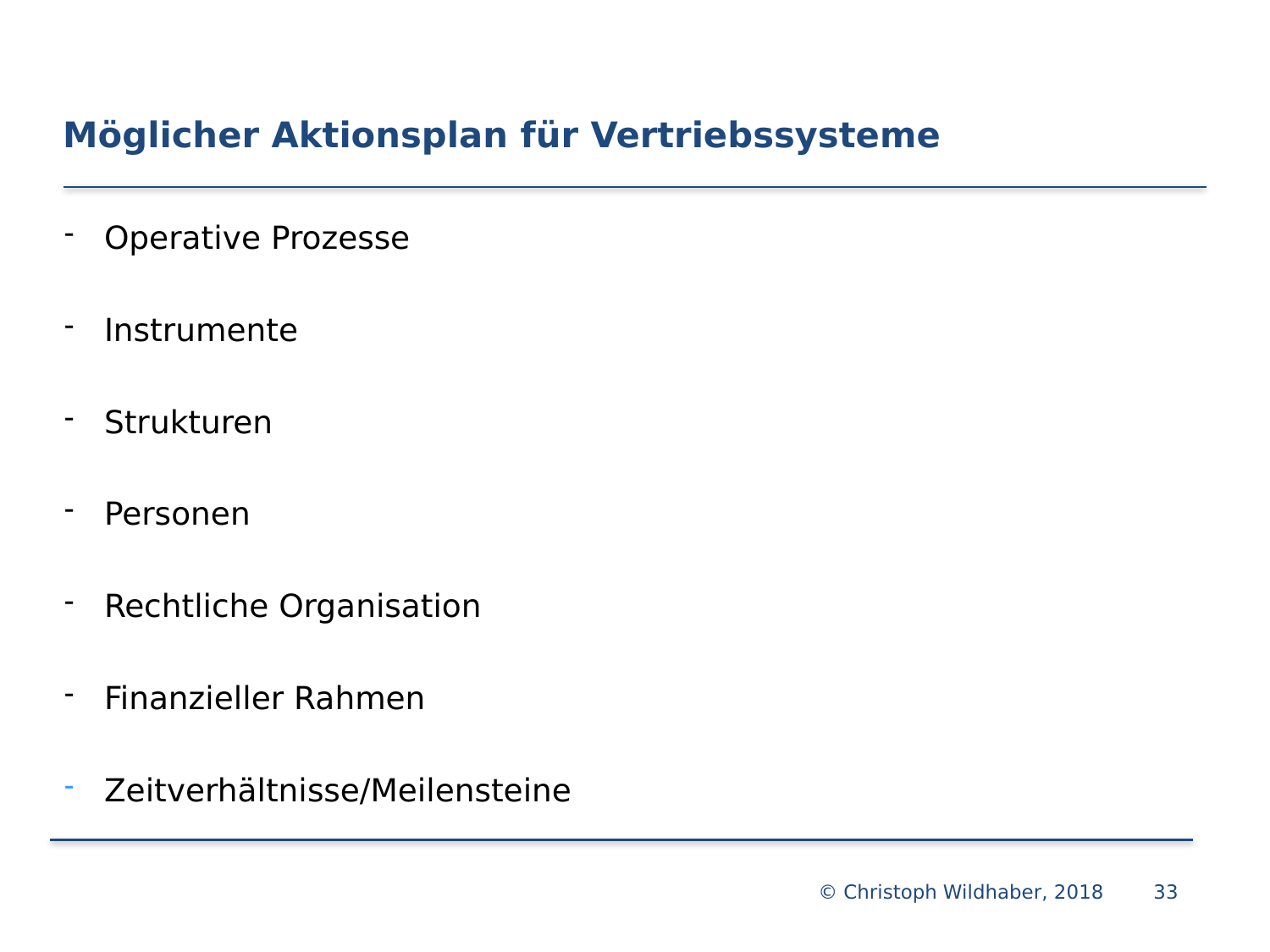

# Möglicher Aktionsplan für Vertriebssysteme
Operative Prozesse

Instrumente

Strukturen

Personen

Rechtliche Organisation

Finanzieller Rahmen

Zeitverhältnisse/Meilensteine